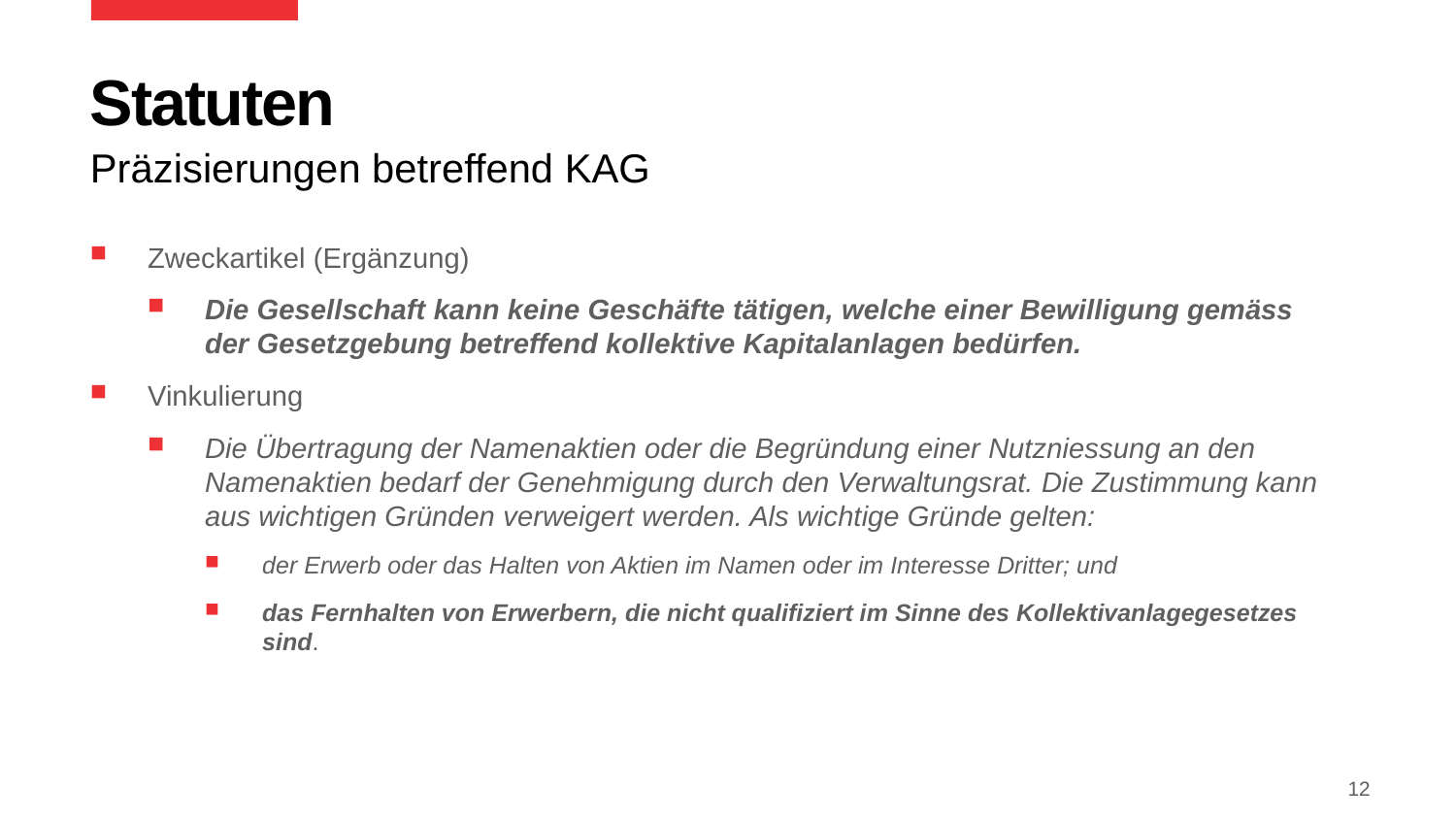

# Statuten
Präzisierungen betreffend KAG
Zweckartikel (Ergänzung)
Die Gesellschaft kann keine Geschäfte tätigen, welche einer Bewilligung gemäss der Gesetzgebung betreffend kollektive Kapitalanlagen bedürfen.
Vinkulierung
Die Übertragung der Namenaktien oder die Begründung einer Nutzniessung an den Namenaktien bedarf der Genehmigung durch den Verwaltungsrat. Die Zustimmung kann aus wichtigen Gründen verweigert werden. Als wichtige Gründe gelten:
der Erwerb oder das Halten von Aktien im Namen oder im Interesse Dritter; und
das Fernhalten von Erwerbern, die nicht qualifiziert im Sinne des Kollektivanlagegesetzes sind.
12